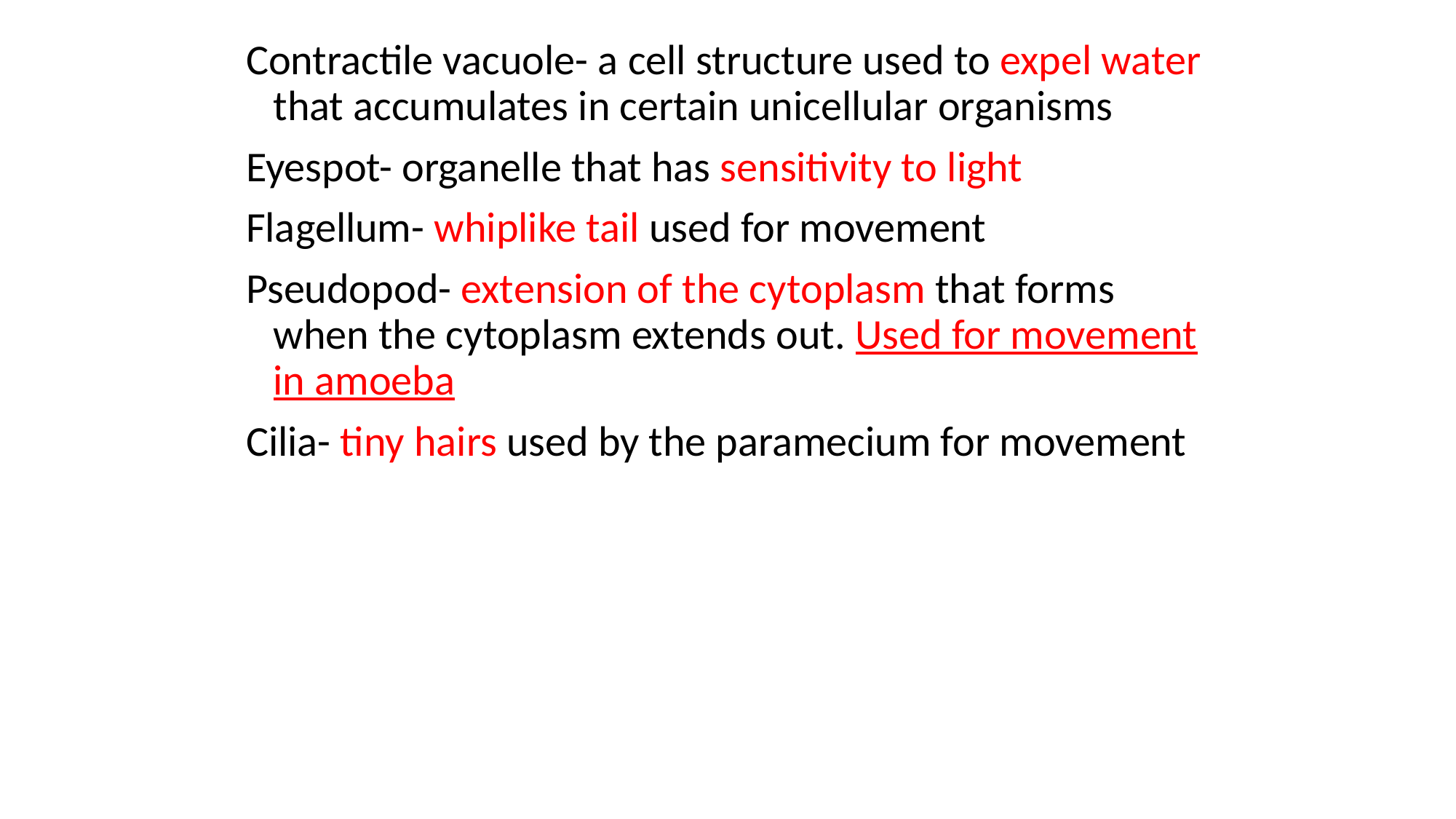

Contractile vacuole- a cell structure used to expel water that accumulates in certain unicellular organisms
Eyespot- organelle that has sensitivity to light
Flagellum- whiplike tail used for movement
Pseudopod- extension of the cytoplasm that forms when the cytoplasm extends out. Used for movement in amoeba
Cilia- tiny hairs used by the paramecium for movement

#